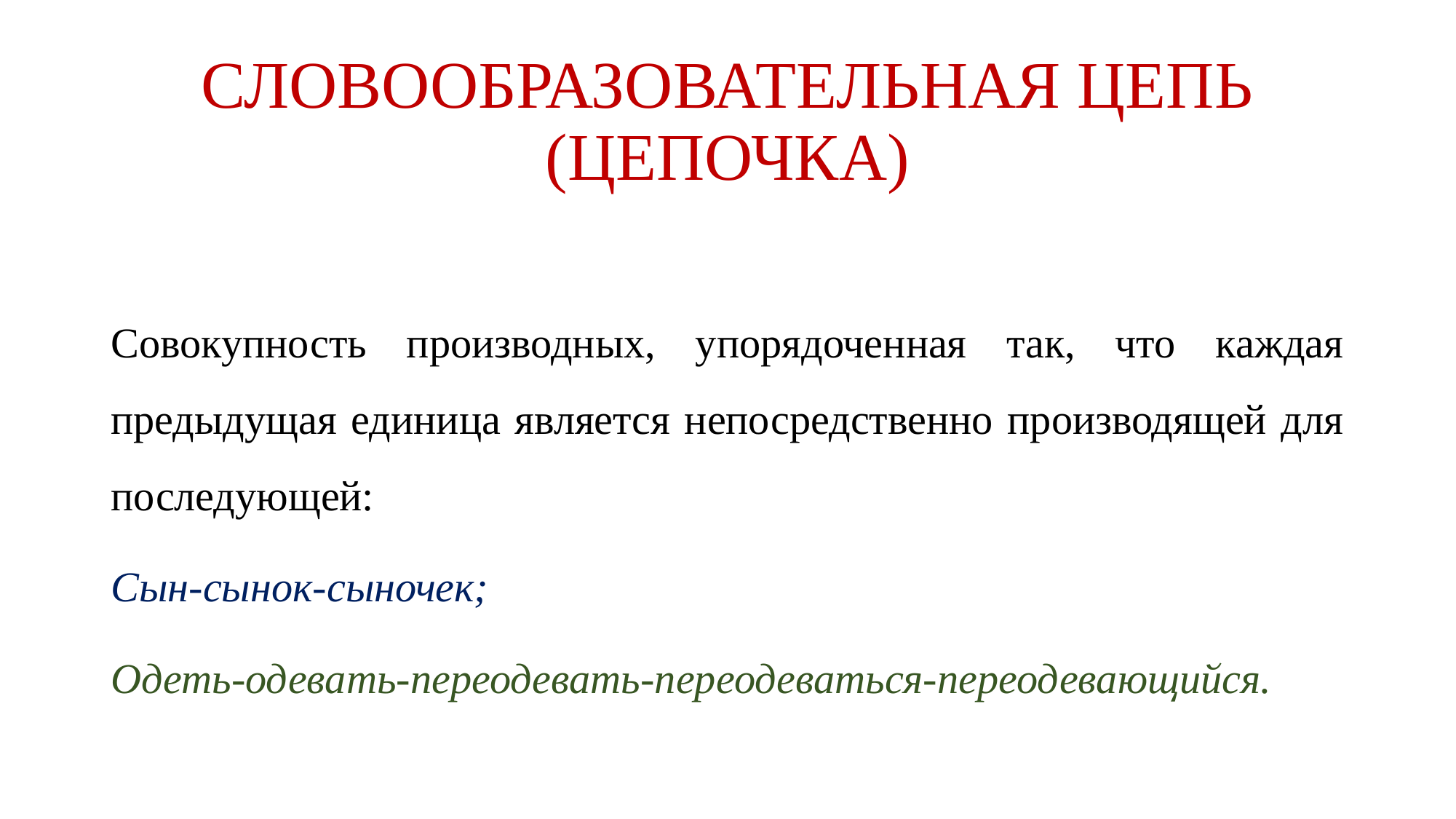

# СЛОВООБРАЗОВАТЕЛЬНАЯ ЦЕПЬ (ЦЕПОЧКА)

Совокупность производных, упорядоченная так, что каждая предыдущая единица является непосредственно производящей для последующей:
Сын-сынок-сыночек;
Одеть-одевать-переодевать-переодеваться-переодевающийся.